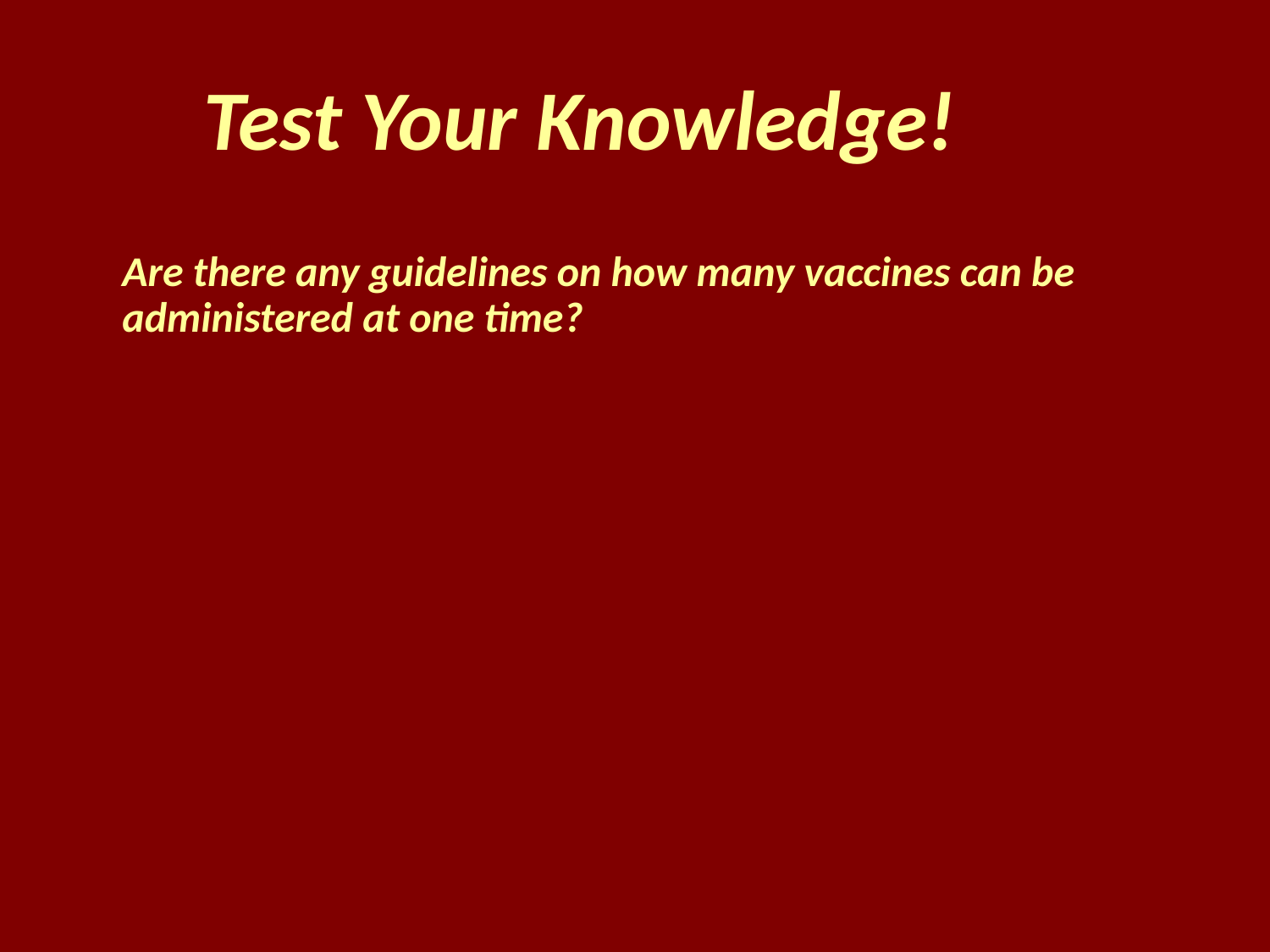

Test Your Knowledge!
Are there any guidelines on how many vaccines can be administered at one time?